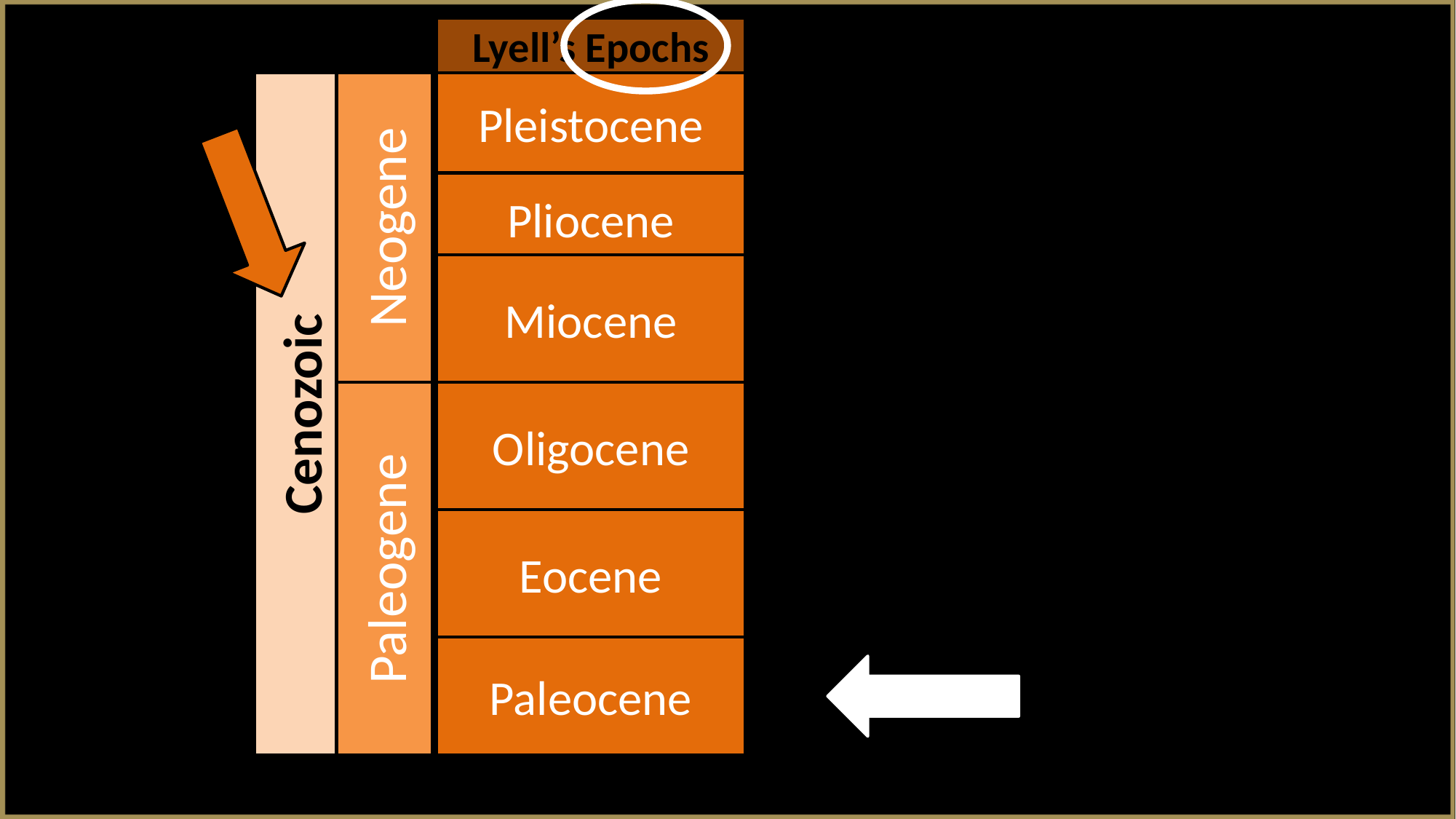

Lyell’s Epochs
Pleistocene
Pliocene

Neogene
Miocene
Cenozoic
Oligocene
Eocene
Paleogene
Paleocene